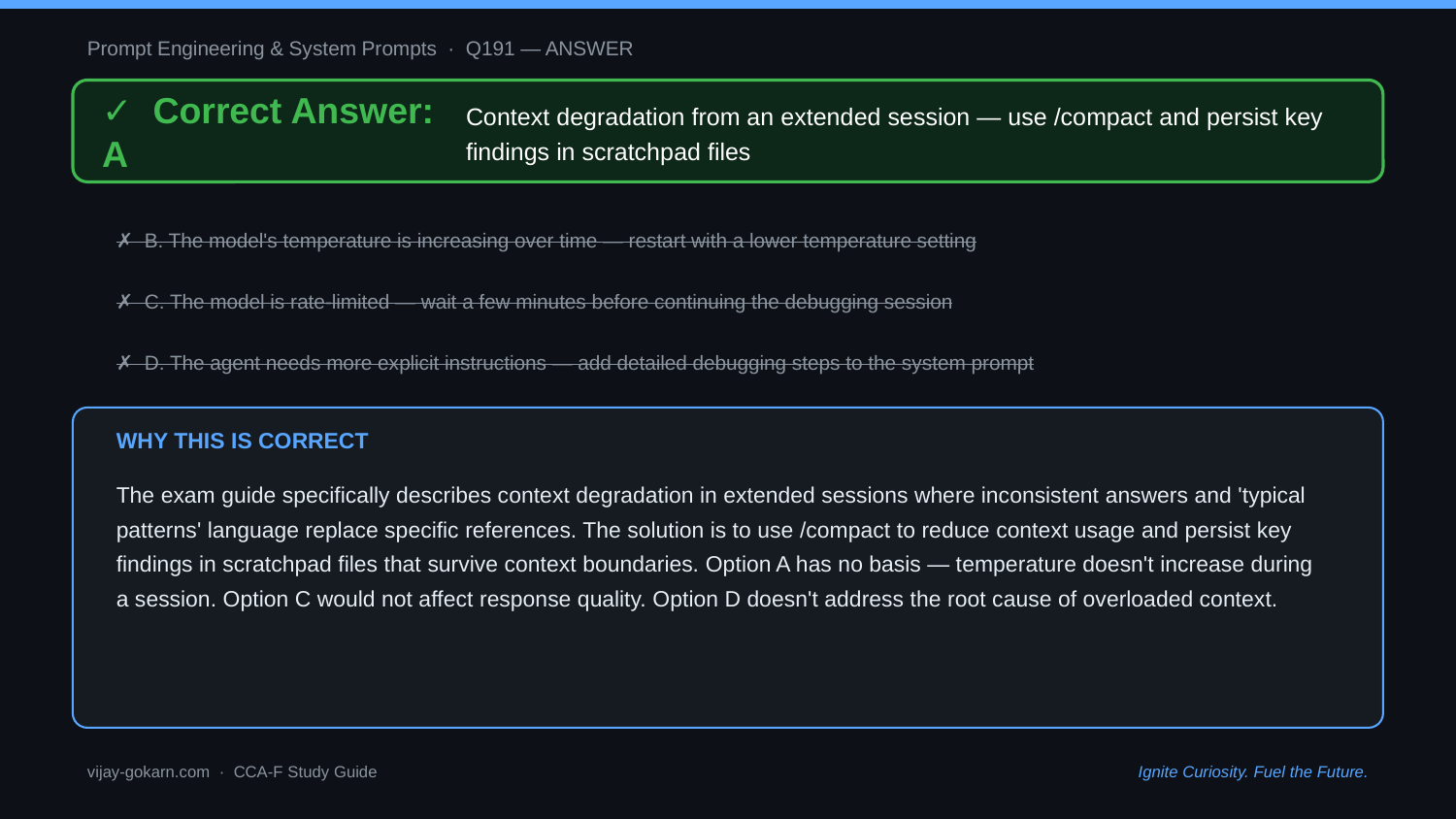

Prompt Engineering & System Prompts  ·  Q191 — ANSWER

✓  Correct Answer: A
Context degradation from an extended session — use /compact and persist key findings in scratchpad files
✗  B. The model's temperature is increasing over time — restart with a lower temperature setting
✗  C. The model is rate-limited — wait a few minutes before continuing the debugging session
✗  D. The agent needs more explicit instructions — add detailed debugging steps to the system prompt

WHY THIS IS CORRECT
The exam guide specifically describes context degradation in extended sessions where inconsistent answers and 'typical patterns' language replace specific references. The solution is to use /compact to reduce context usage and persist key findings in scratchpad files that survive context boundaries. Option A has no basis — temperature doesn't increase during a session. Option C would not affect response quality. Option D doesn't address the root cause of overloaded context.
vijay-gokarn.com  ·  CCA-F Study Guide
Ignite Curiosity. Fuel the Future.